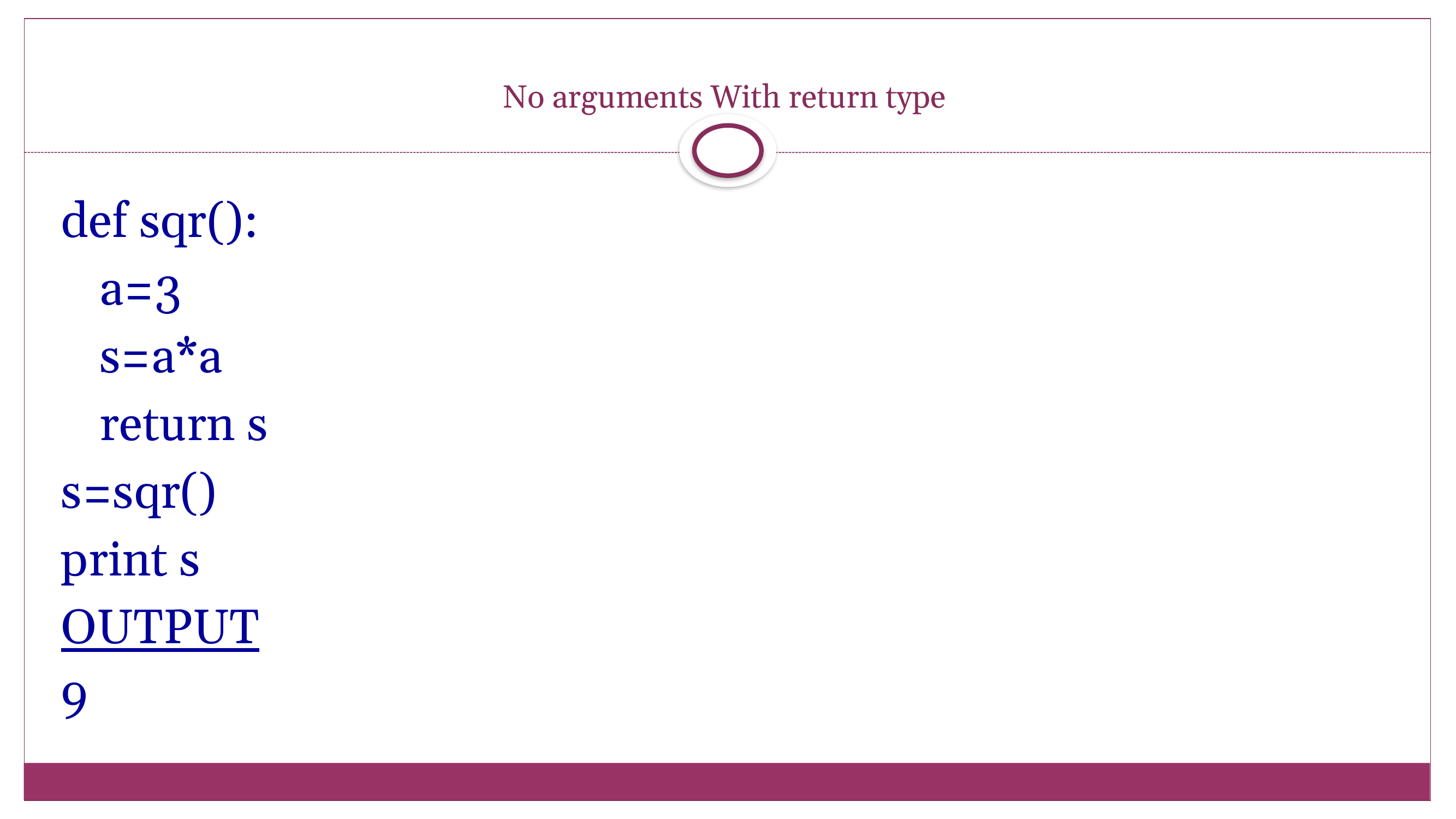

# No arguments With return type
def sqr():
	a=3
	s=a*a
 	return s
s=sqr()
print s
OUTPUT
9